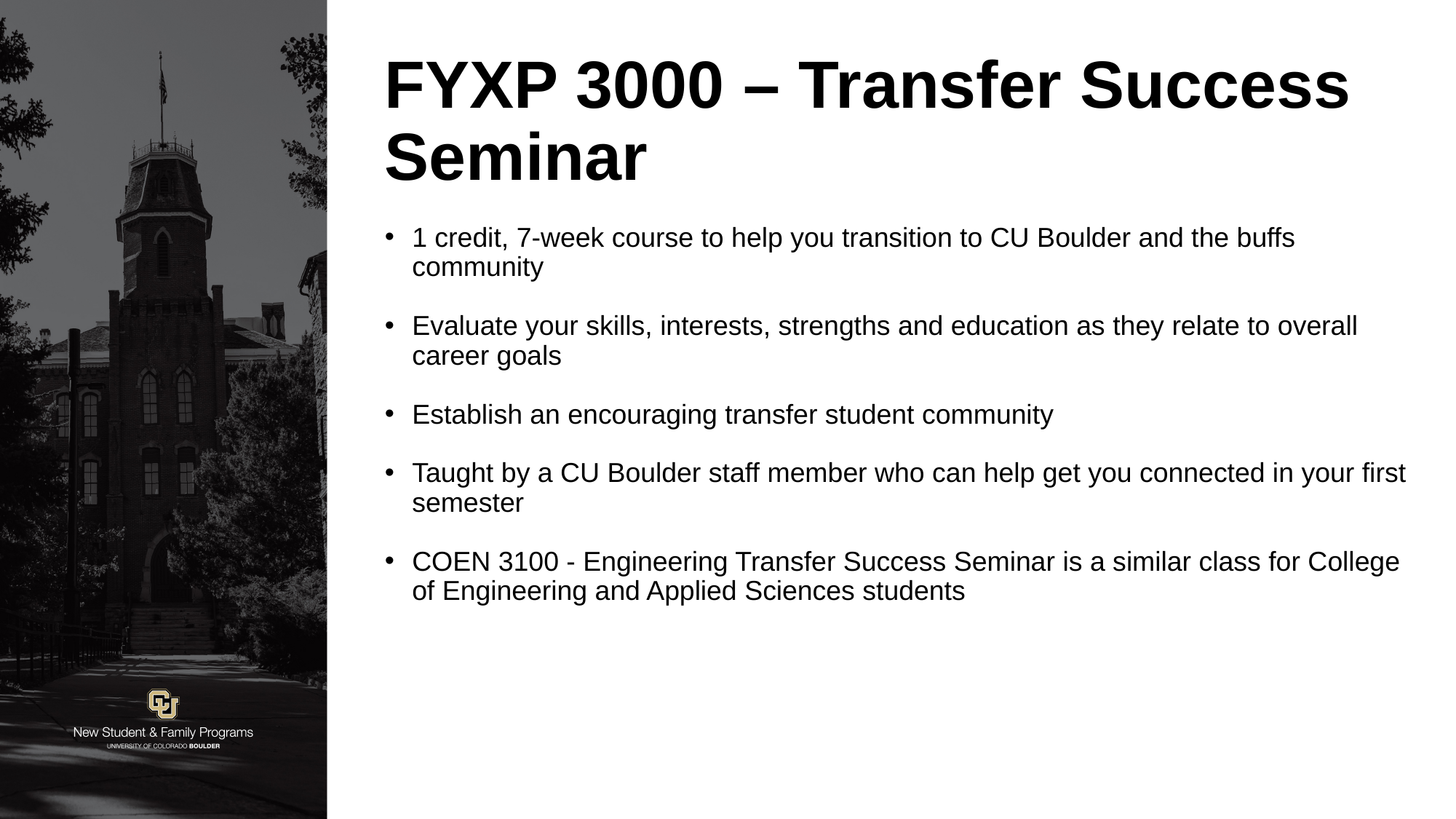

# FYXP 3000 – Transfer Success Seminar
1 credit, 7-week course to help you transition to CU Boulder and the buffs community

Evaluate your skills, interests, strengths and education as they relate to overall career goals

Establish an encouraging transfer student community

Taught by a CU Boulder staff member who can help get you connected in your first semester

COEN 3100 - Engineering Transfer Success Seminar is a similar class for College of Engineering and Applied Sciences students